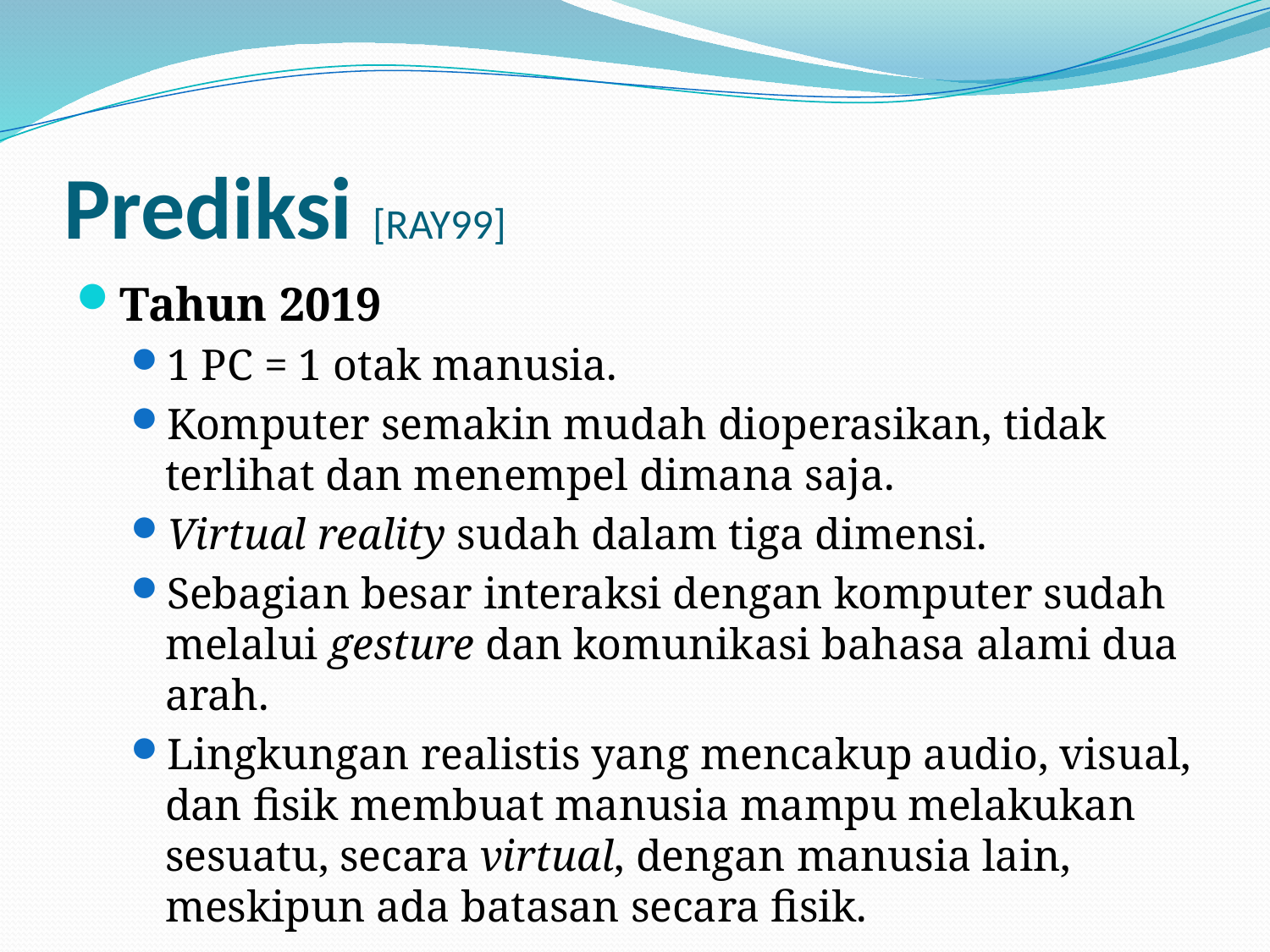

# Prediksi [RAY99]
Tahun 2019
1 PC = 1 otak manusia.
Komputer semakin mudah dioperasikan, tidak terlihat dan menempel dimana saja.
Virtual reality sudah dalam tiga dimensi.
Sebagian besar interaksi dengan komputer sudah melalui gesture dan komunikasi bahasa alami dua arah.
Lingkungan realistis yang mencakup audio, visual, dan fisik membuat manusia mampu melakukan sesuatu, secara virtual, dengan manusia lain, meskipun ada batasan secara fisik.